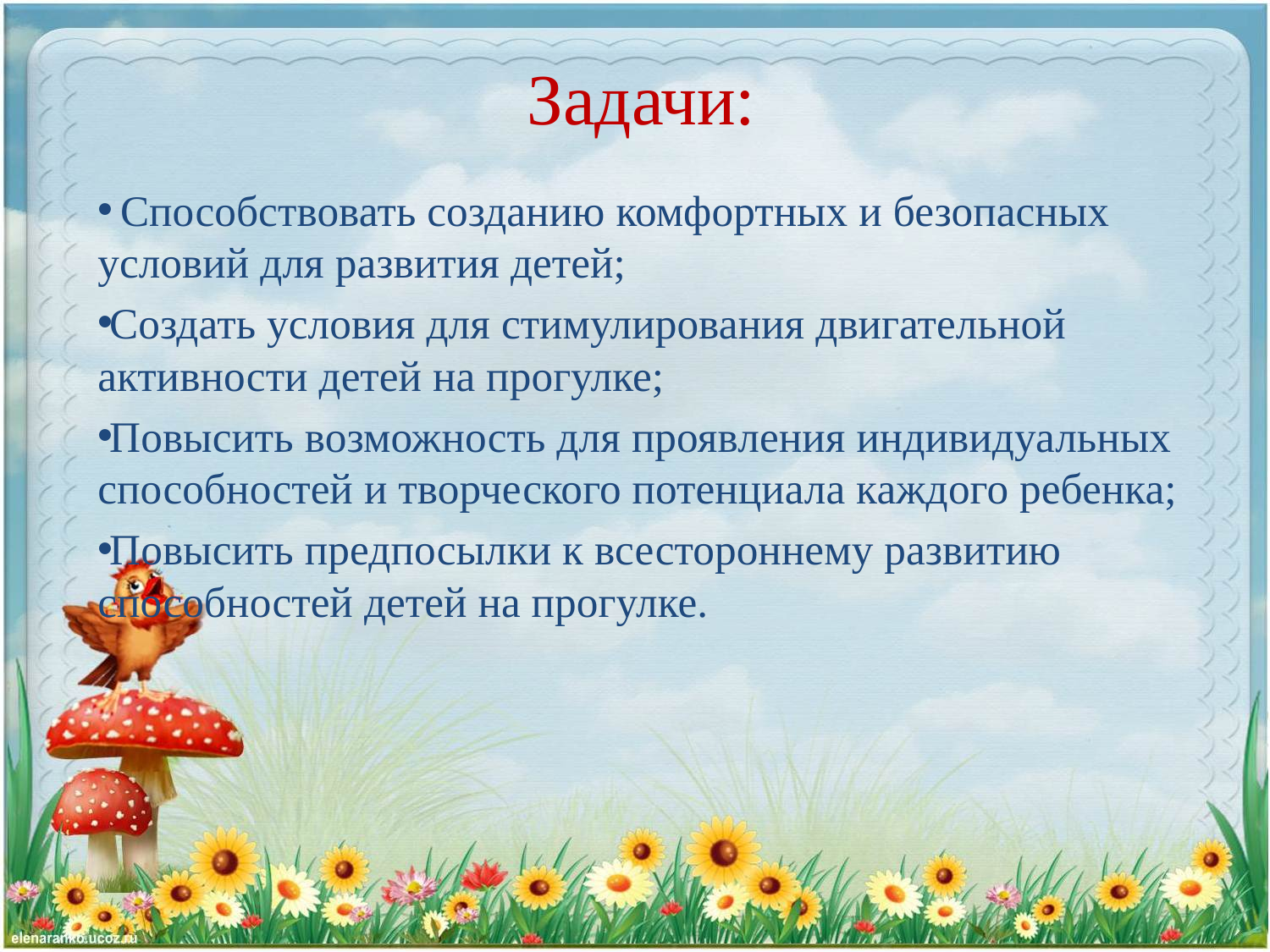

# Задачи:
 Способствовать созданию комфортных и безопасных условий для развития детей;
Создать условия для стимулирования двигательной активности детей на прогулке;
Повысить возможность для проявления индивидуальных способностей и творческого потенциала каждого ребенка;
Повысить предпосылки к всестороннему развитию способностей детей на прогулке.